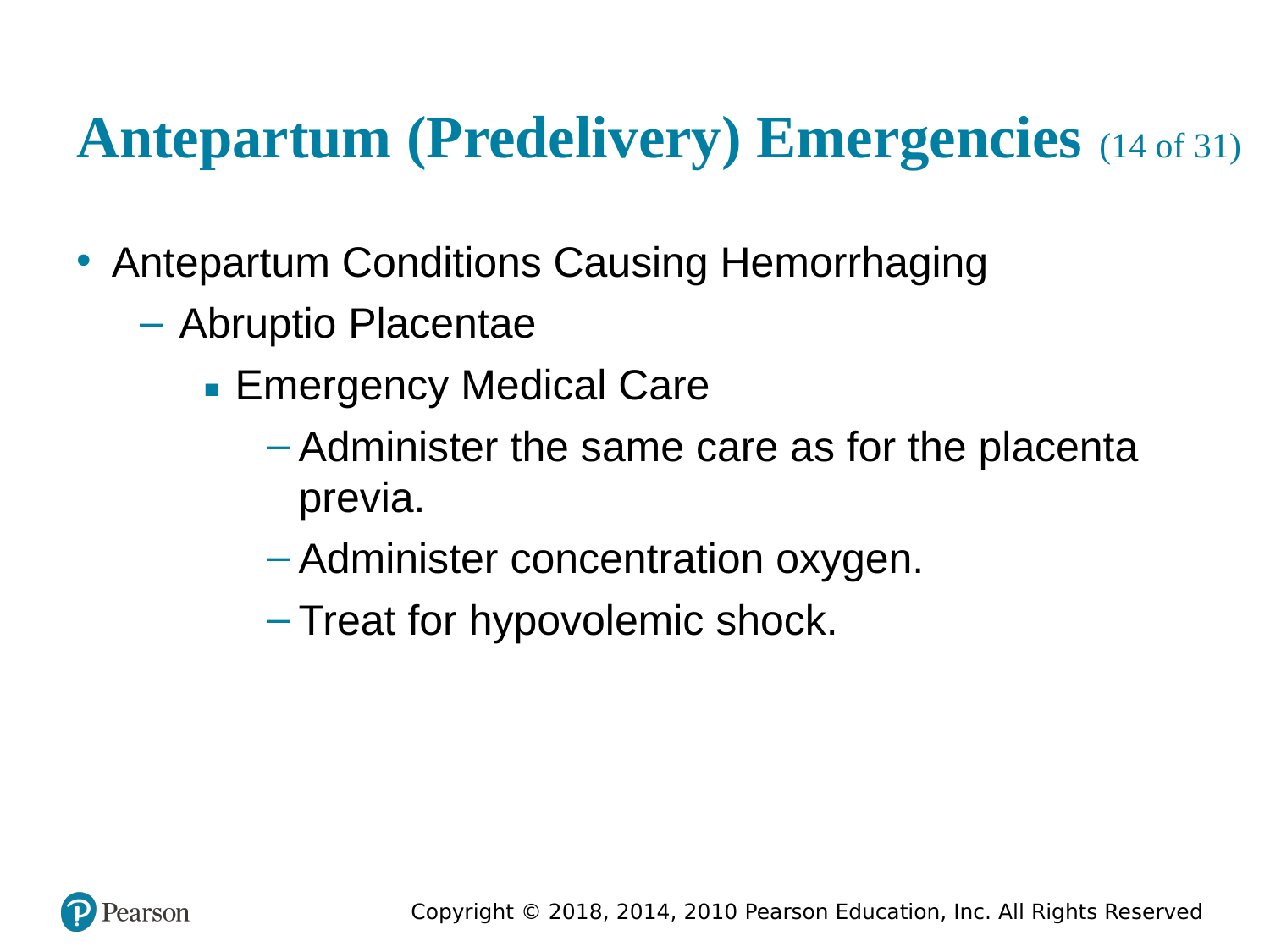

# Antepartum (Predelivery) Emergencies (14 of 31)
Antepartum Conditions Causing Hemorrhaging
Abruptio Placentae
Emergency Medical Care
Administer the same care as for the placenta previa.
Administer concentration oxygen.
Treat for hypovolemic shock.